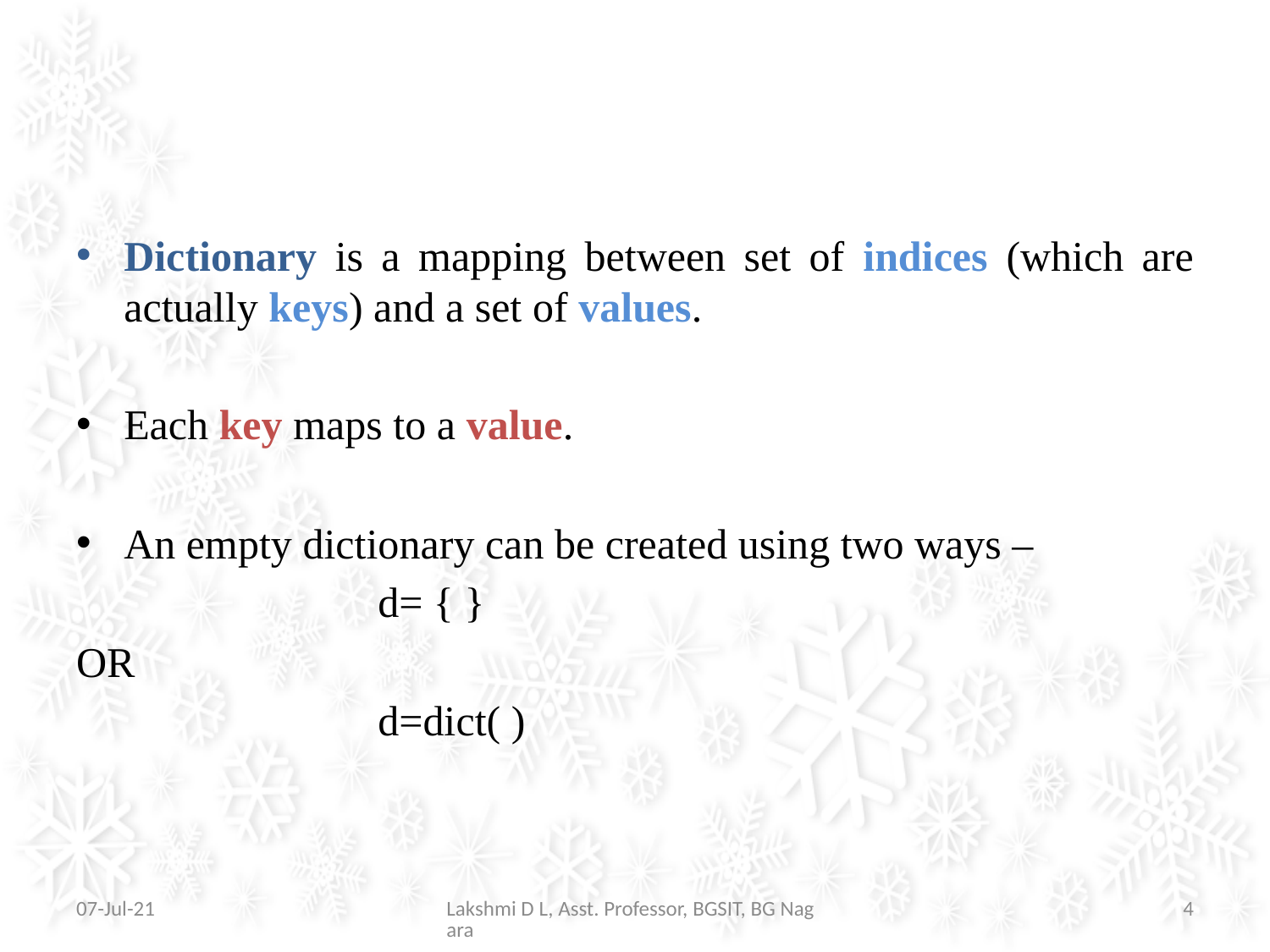

#
Dictionary is a mapping between set of indices (which are actually keys) and a set of values.

Each key maps to a value.

An empty dictionary can be created using two ways –
			d= { }
OR
			d=dict( )
07-Jul-21
Lakshmi D L, Asst. Professor, BGSIT, BG Nagara
4